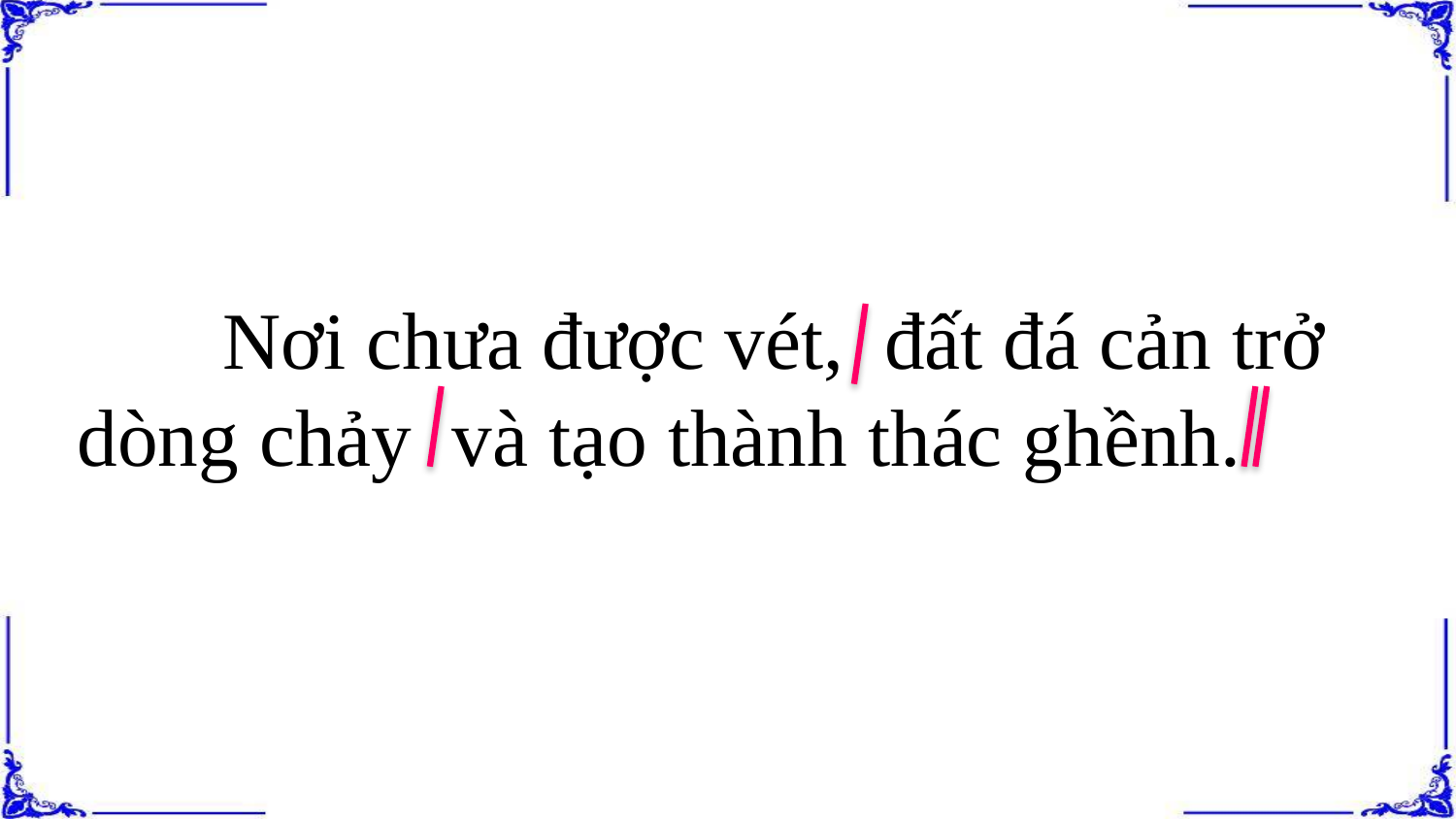

Nơi chưa được vét,  đất đá cản trở dòng chảy  và tạo thành thác ghềnh.